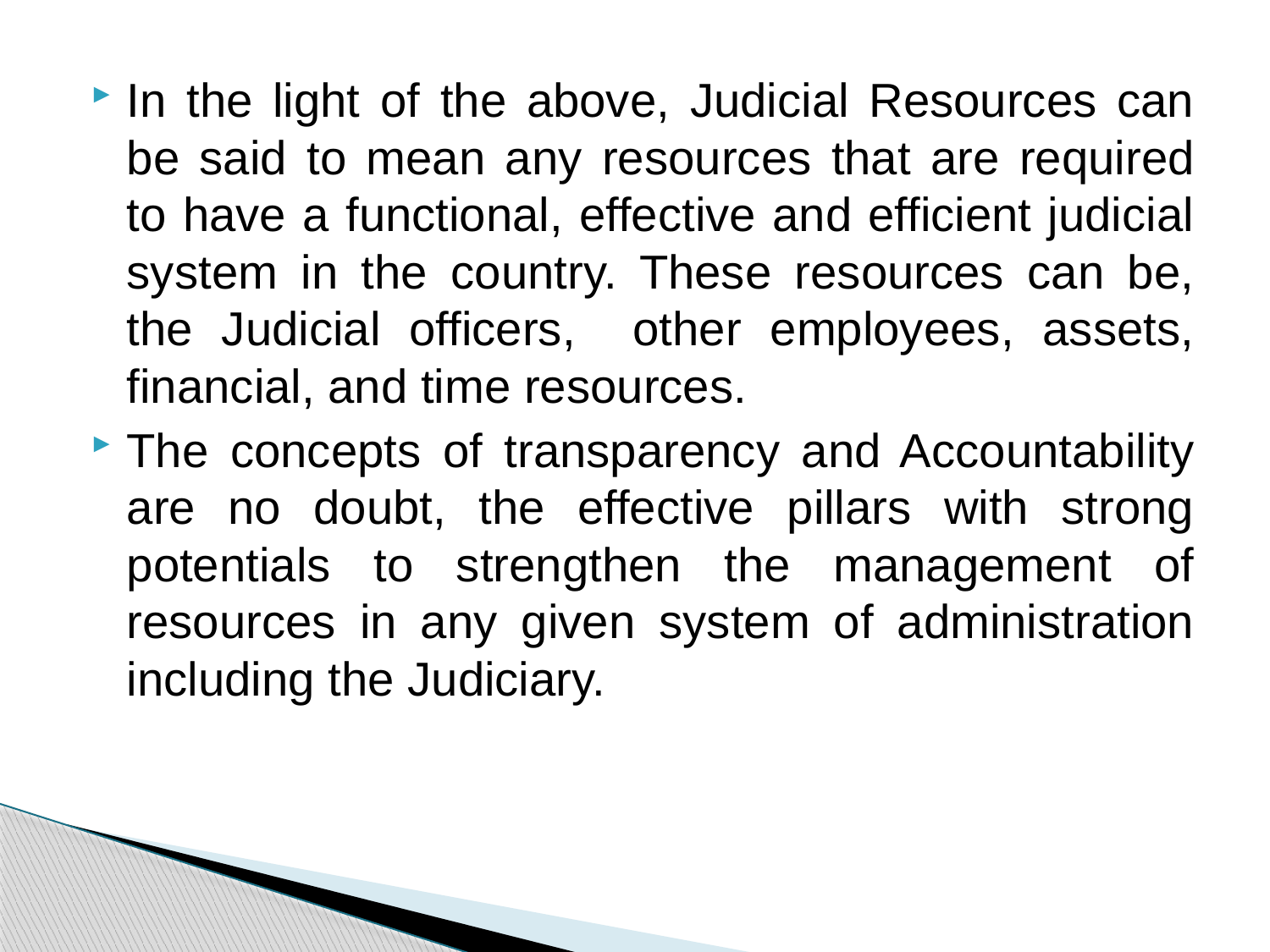

In the light of the above, Judicial Resources can be said to mean any resources that are required to have a functional, effective and efficient judicial system in the country. These resources can be, the Judicial officers,  other employees, assets, financial, and time resources.
The concepts of transparency and Accountability are no doubt, the effective pillars with strong potentials to strengthen the management of resources in any given system of administration including the Judiciary.